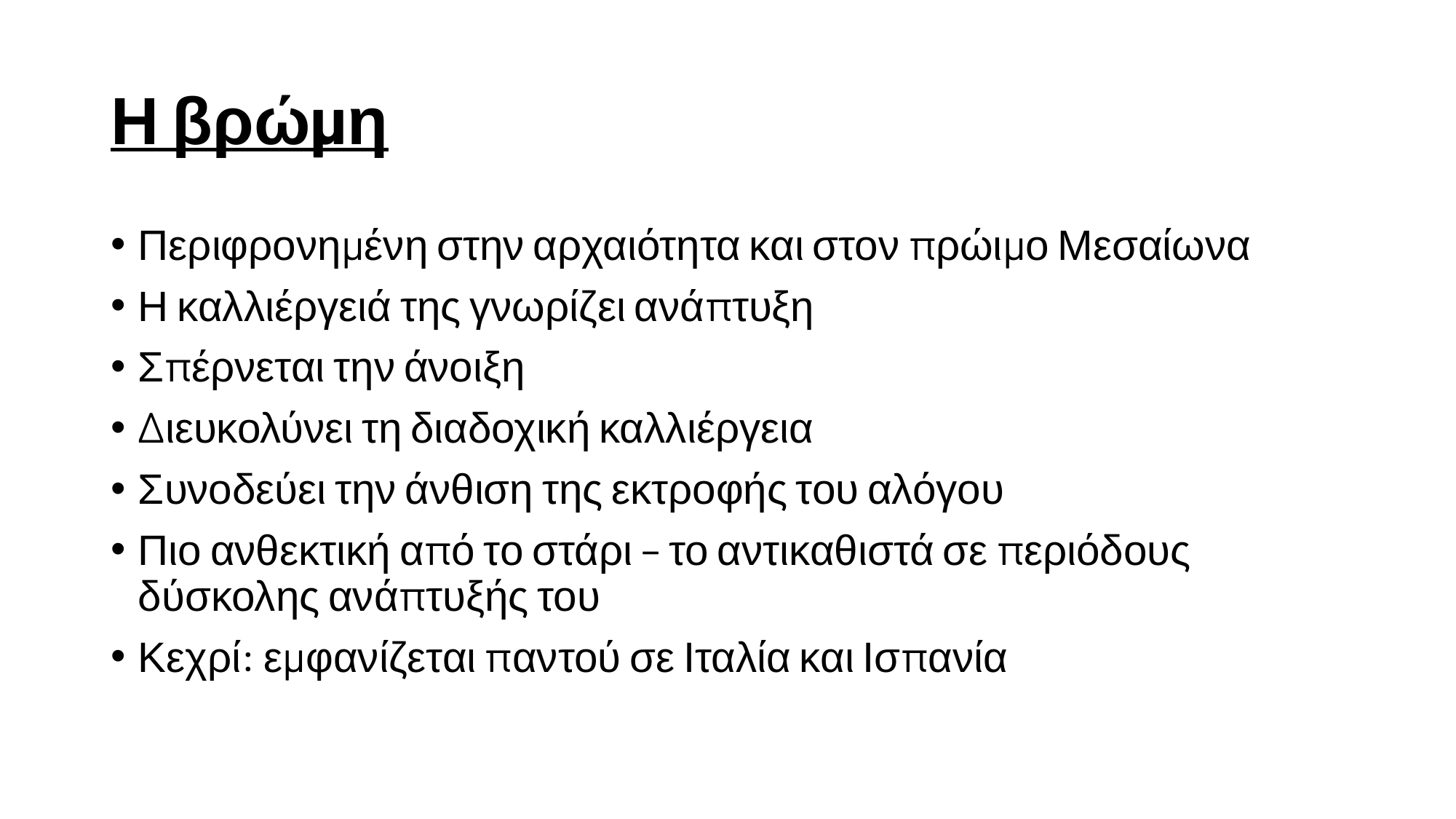

# Η βρώμη
Περιφρονημένη στην αρχαιότητα και στον πρώιμο Μεσαίωνα
Η καλλιέργειά της γνωρίζει ανάπτυξη
Σπέρνεται την άνοιξη
Διευκολύνει τη διαδοχική καλλιέργεια
Συνοδεύει την άνθιση της εκτροφής του αλόγου
Πιο ανθεκτική από το στάρι – το αντικαθιστά σε περιόδους δύσκολης ανάπτυξής του
Κεχρί: εμφανίζεται παντού σε Ιταλία και Ισπανία